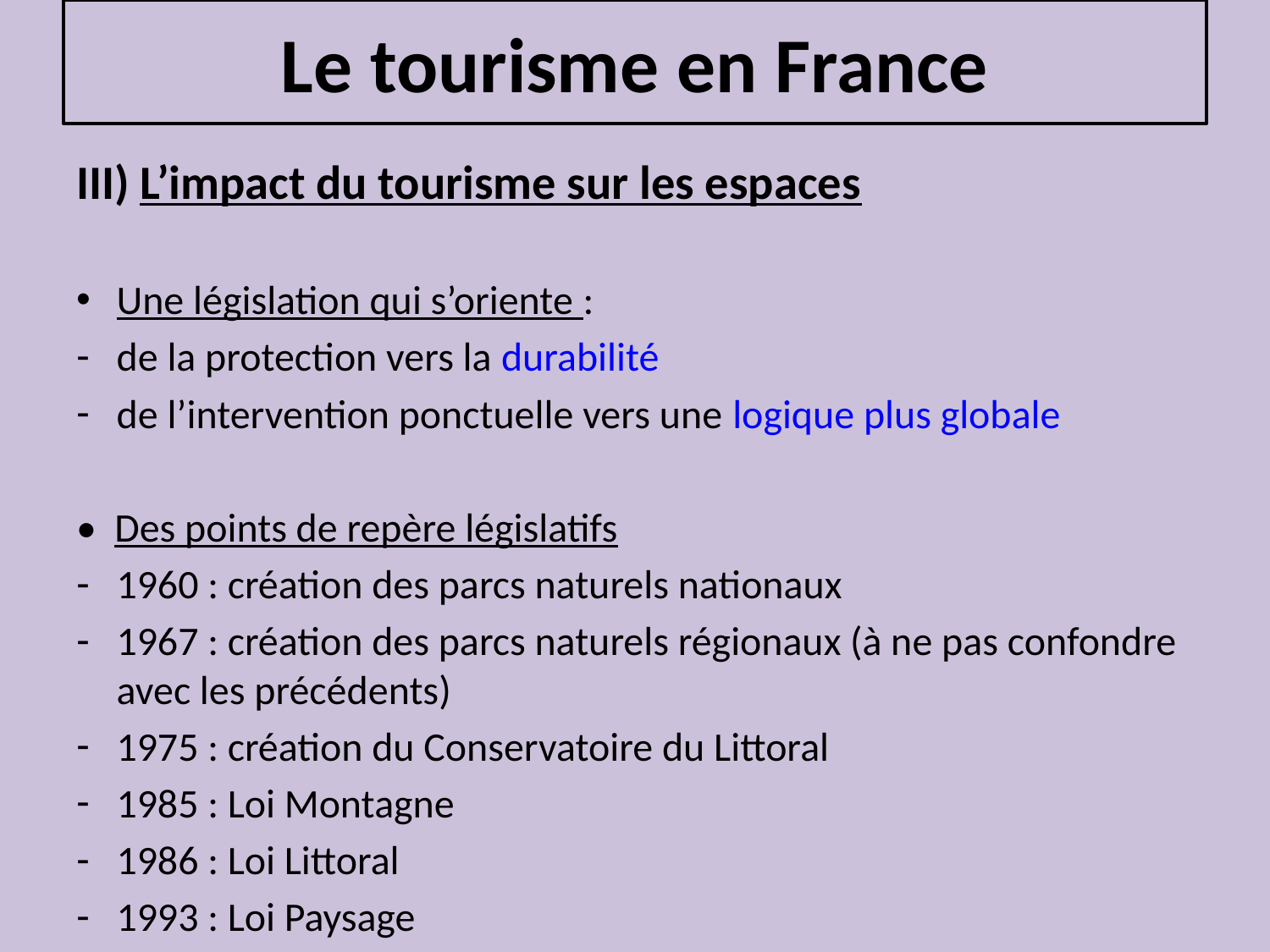

# Le tourisme en France
III) L’impact du tourisme sur les espaces

Une législation qui s’oriente :
de la protection vers la durabilité
de l’intervention ponctuelle vers une logique plus globale

•  Des points de repère législatifs
1960 : création des parcs naturels nationaux
1967 : création des parcs naturels régionaux (à ne pas confondre avec les précédents)
1975 : création du Conservatoire du Littoral
1985 : Loi Montagne
1986 : Loi Littoral
1993 : Loi Paysage